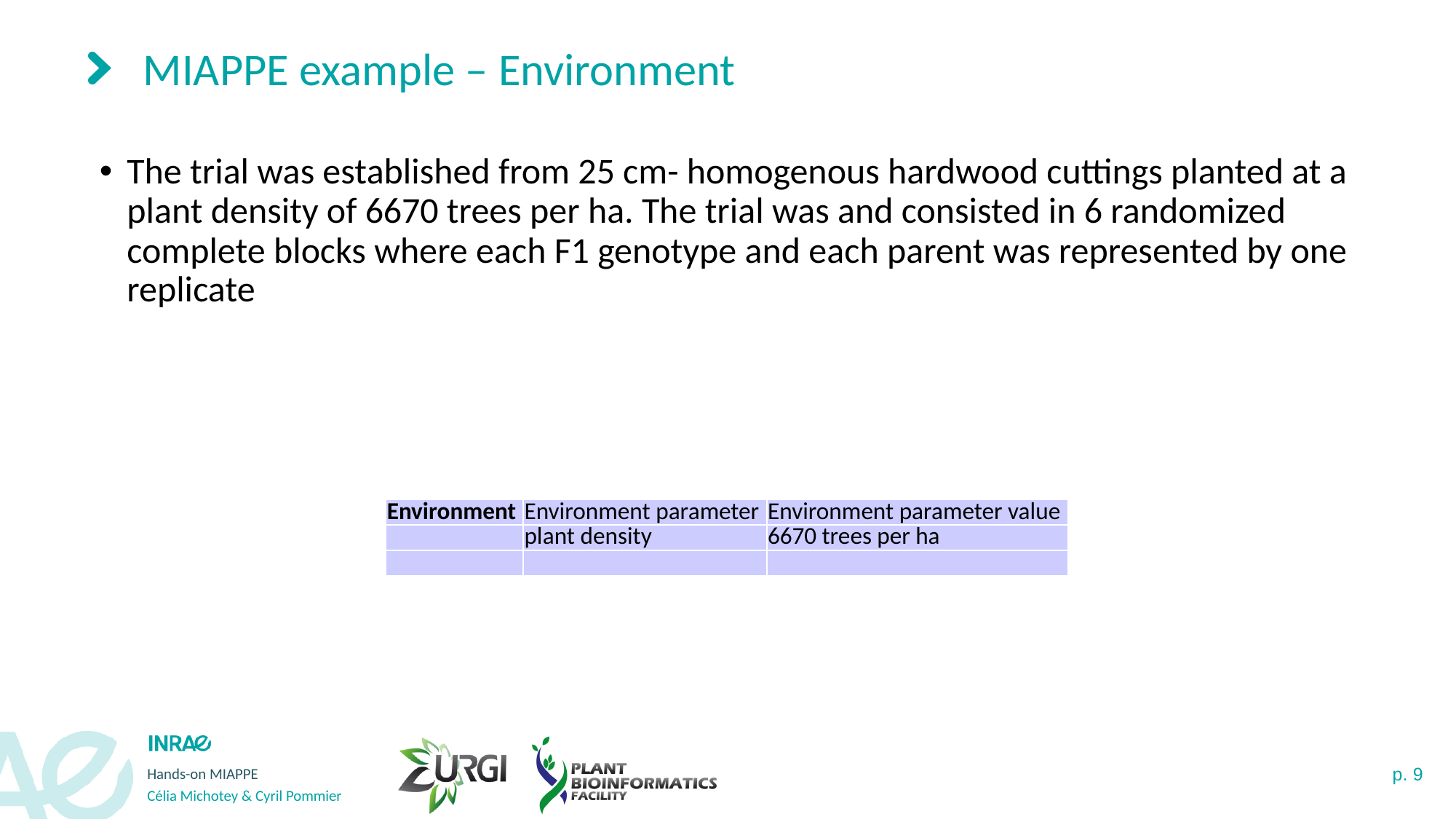

# MIAPPE example – Environment
The trial was established from 25 cm- homogenous hardwood cuttings planted at a plant density of 6670 trees per ha. The trial was and consisted in 6 randomized complete blocks where each F1 genotype and each parent was represented by one replicate
| Environment | Environment parameter | Environment parameter value |
| --- | --- | --- |
|  | plant density | 6670 trees per ha |
|  |  |  |